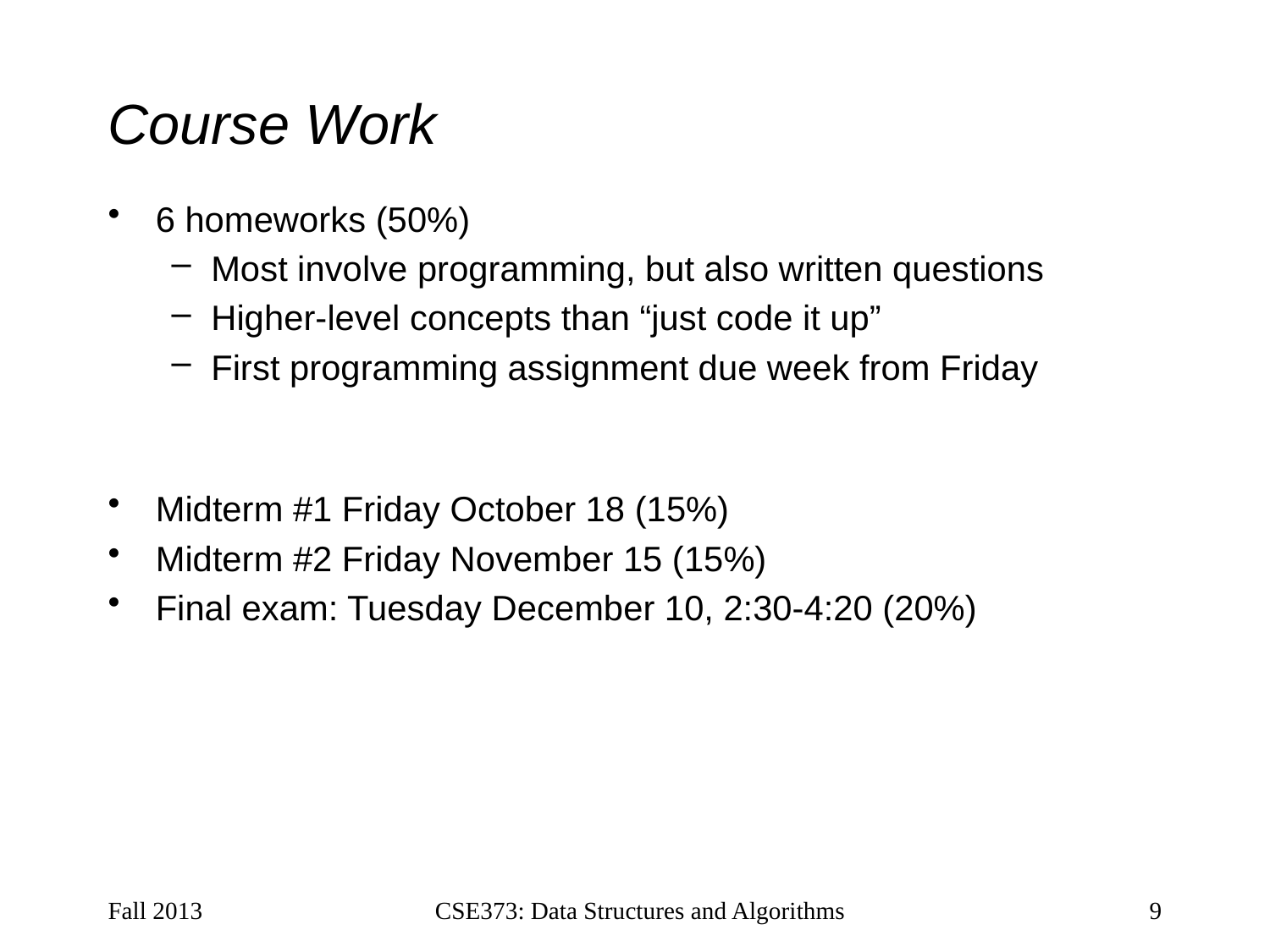

# Course Work
6 homeworks (50%)
Most involve programming, but also written questions
Higher-level concepts than “just code it up”
First programming assignment due week from Friday

Midterm #1 Friday October 18 (15%)
Midterm #2 Friday November 15 (15%)
Final exam: Tuesday December 10, 2:30-4:20 (20%)
Fall 2013
CSE373: Data Structures and Algorithms
9